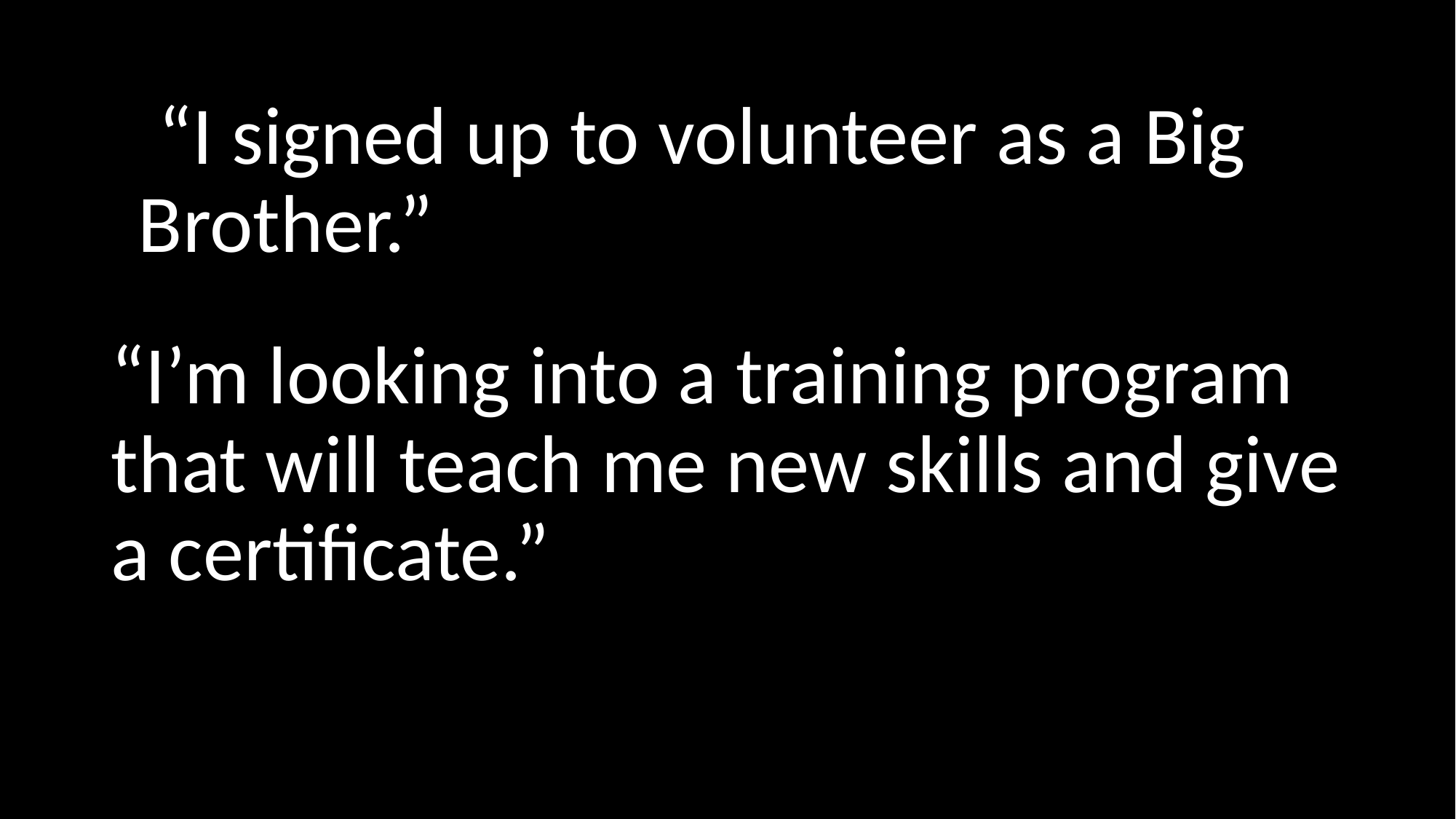

“I signed up to volunteer as a Big Brother.”

“I’m looking into a training program that will teach me new skills and give a certificate.”